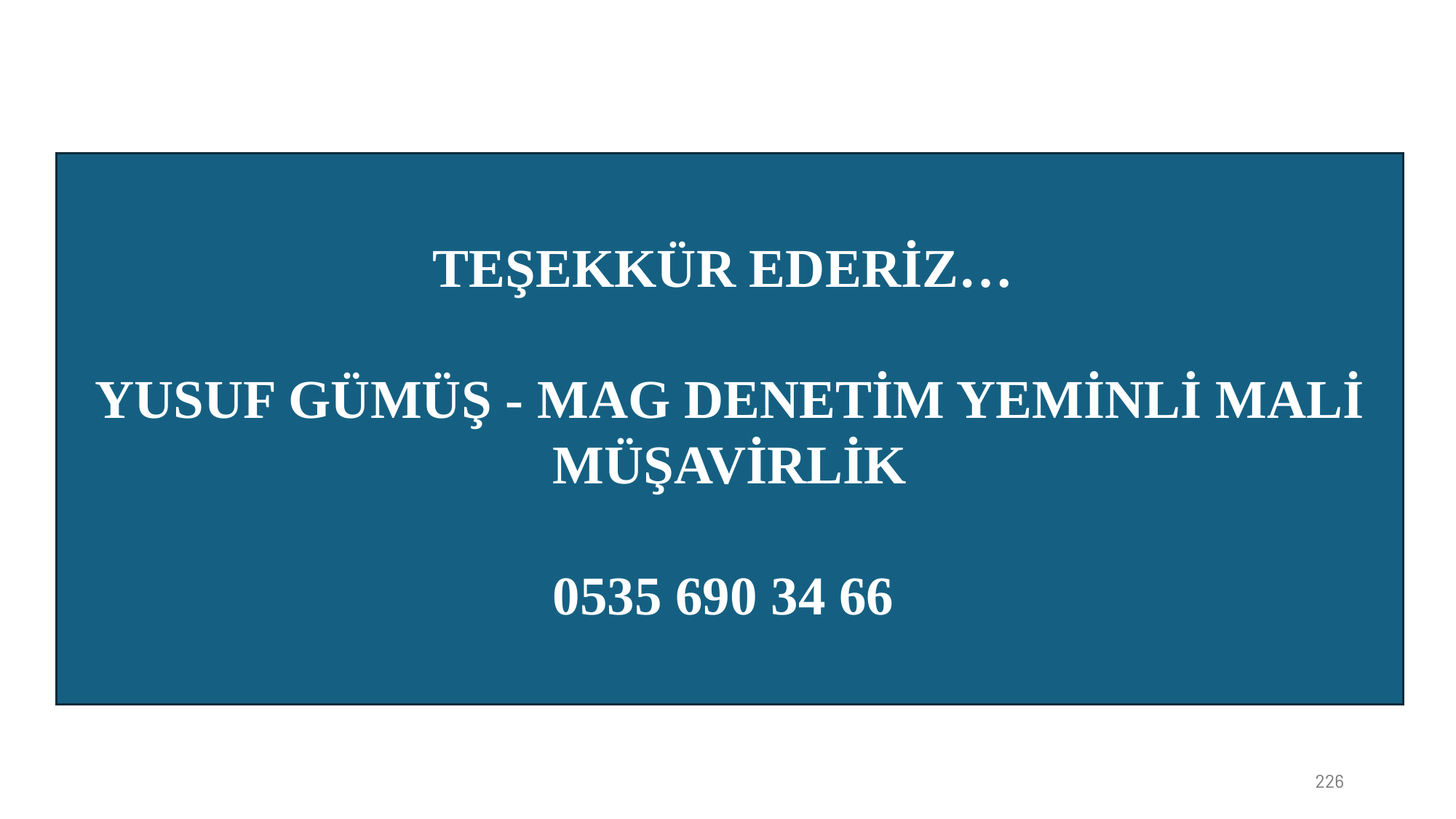

TEŞEKKÜR EDERİZ…

YUSUF GÜMÜŞ - MAG DENETİM YEMİNLİ MALİ MÜŞAVİRLİK

0535 690 34 66
226